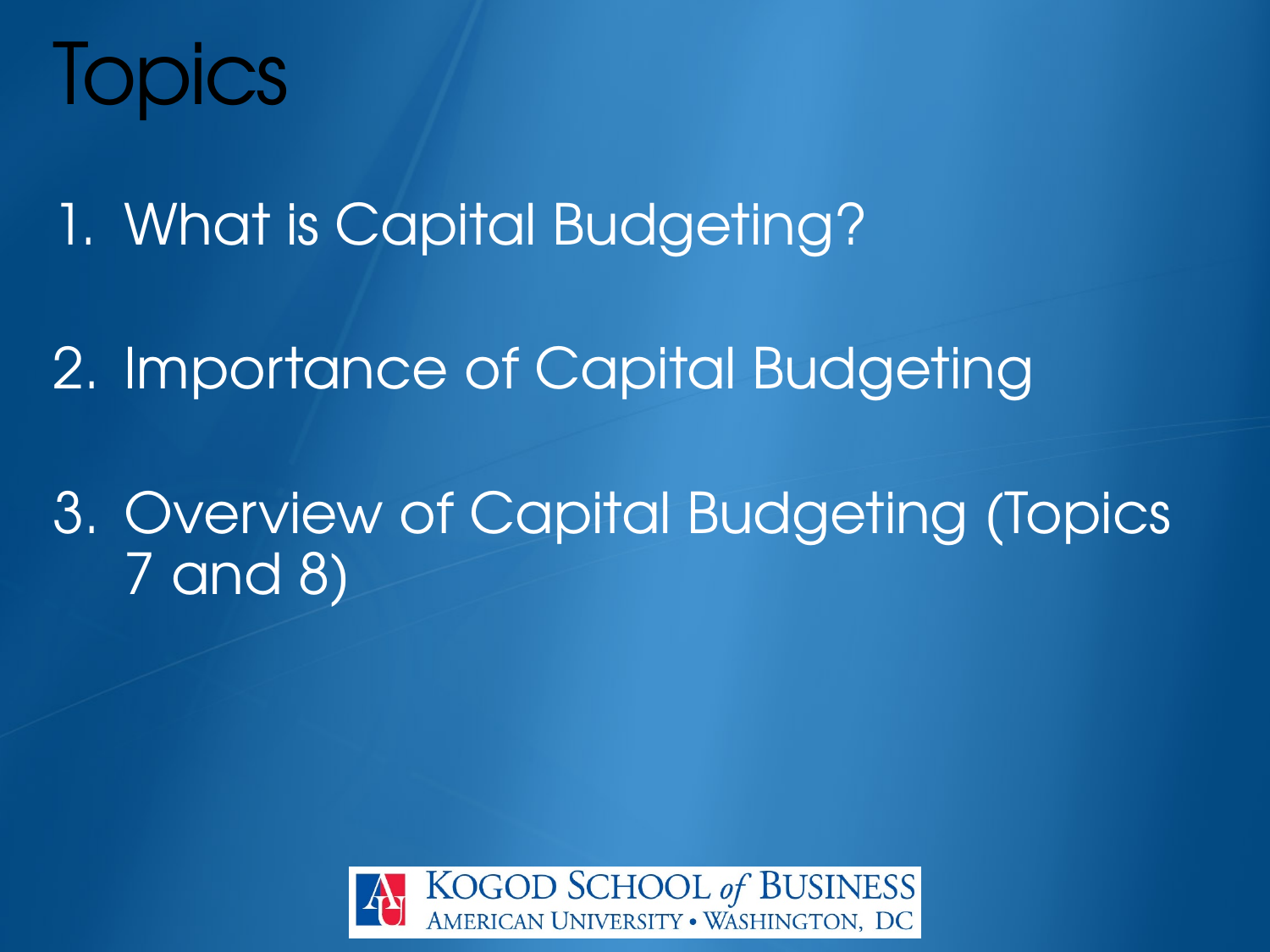

# Topics
What is Capital Budgeting?

Importance of Capital Budgeting

Overview of Capital Budgeting (Topics 7 and 8)